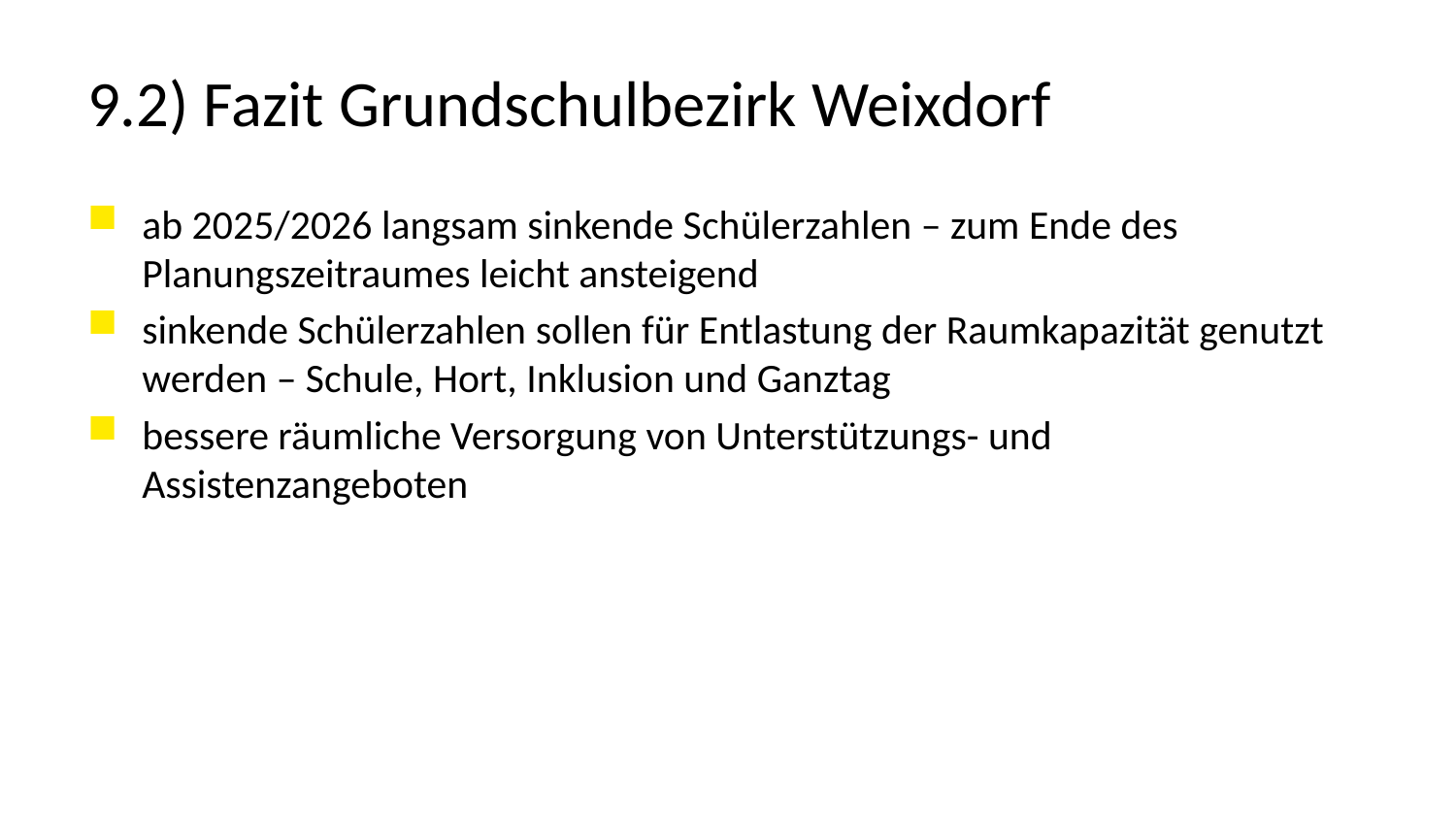

# 9.2) Fazit Grundschulbezirk Weixdorf
ab 2025/2026 langsam sinkende Schülerzahlen – zum Ende des Planungszeitraumes leicht ansteigend
sinkende Schülerzahlen sollen für Entlastung der Raumkapazität genutzt werden – Schule, Hort, Inklusion und Ganztag
bessere räumliche Versorgung von Unterstützungs- und
Assistenzangeboten